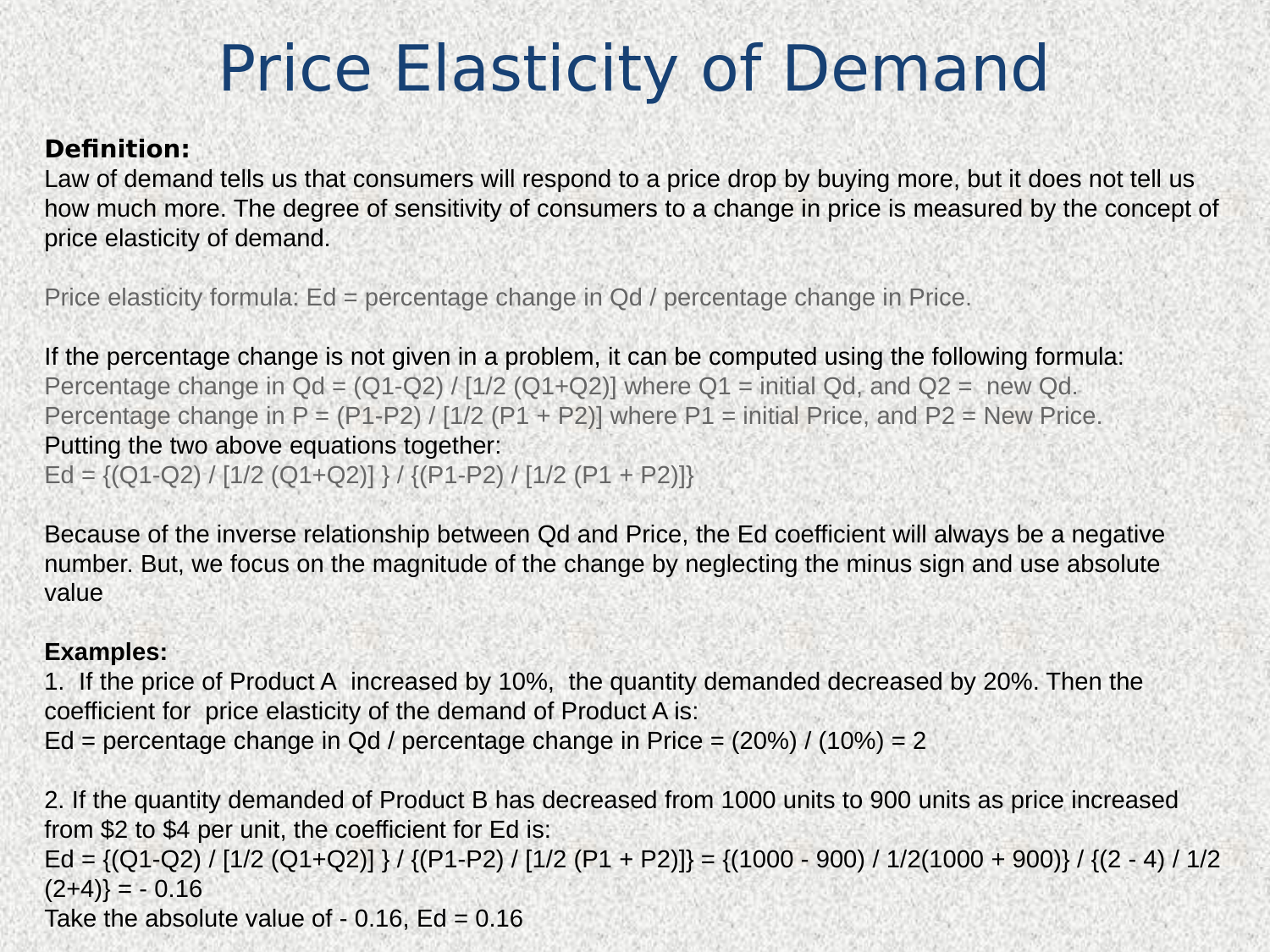

# Price Elasticity of Demand
Definition:
Law of demand tells us that consumers will respond to a price drop by buying more, but it does not tell us how much more. The degree of sensitivity of consumers to a change in price is measured by the concept of price elasticity of demand.

Price elasticity formula: Ed = percentage change in Qd / percentage change in Price.

If the percentage change is not given in a problem, it can be computed using the following formula:
Percentage change in Qd = (Q1-Q2) / [1/2 (Q1+Q2)] where Q1 = initial Qd, and Q2 =  new Qd.
Percentage change in P = (P1-P2) / [1/2 (P1 + P2)] where P1 = initial Price, and P2 = New Price.
Putting the two above equations together:
Ed = {(Q1-Q2) / [1/2 (Q1+Q2)] } / {(P1-P2) / [1/2 (P1 + P2)]}

Because of the inverse relationship between Qd and Price, the Ed coefficient will always be a negative number. But, we focus on the magnitude of the change by neglecting the minus sign and use absolute value

Examples:
1.  If the price of Product A  increased by 10%,  the quantity demanded decreased by 20%. Then the coefficient for  price elasticity of the demand of Product A is:
Ed = percentage change in Qd / percentage change in Price = (20%) / (10%) = 2

2. If the quantity demanded of Product B has decreased from 1000 units to 900 units as price increased from $2 to $4 per unit, the coefficient for Ed is:
Ed = {(Q1-Q2) / [1/2 (Q1+Q2)] } / {(P1-P2) / [1/2 (P1 + P2)]} = {(1000 - 900) / 1/2(1000 + 900)} / {(2 - 4) / 1/2 (2+4)} = - 0.16
Take the absolute value of - 0.16, Ed = 0.16